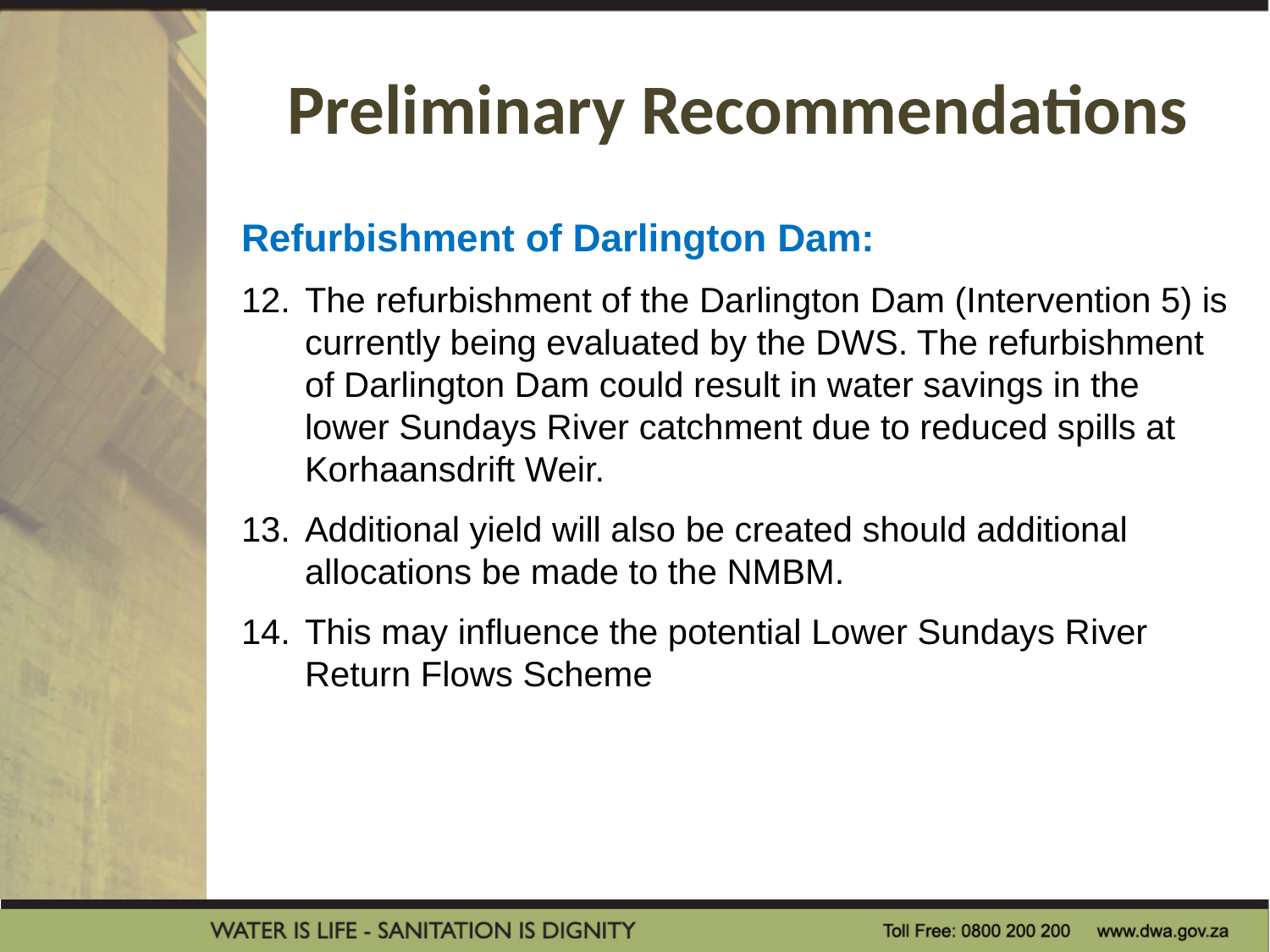

# Preliminary Recommendations
Refurbishment of Darlington Dam:
The refurbishment of the Darlington Dam (Intervention 5) is currently being evaluated by the DWS. The refurbishment of Darlington Dam could result in water savings in the lower Sundays River catchment due to reduced spills at Korhaansdrift Weir.
Additional yield will also be created should additional allocations be made to the NMBM.
This may influence the potential Lower Sundays River Return Flows Scheme